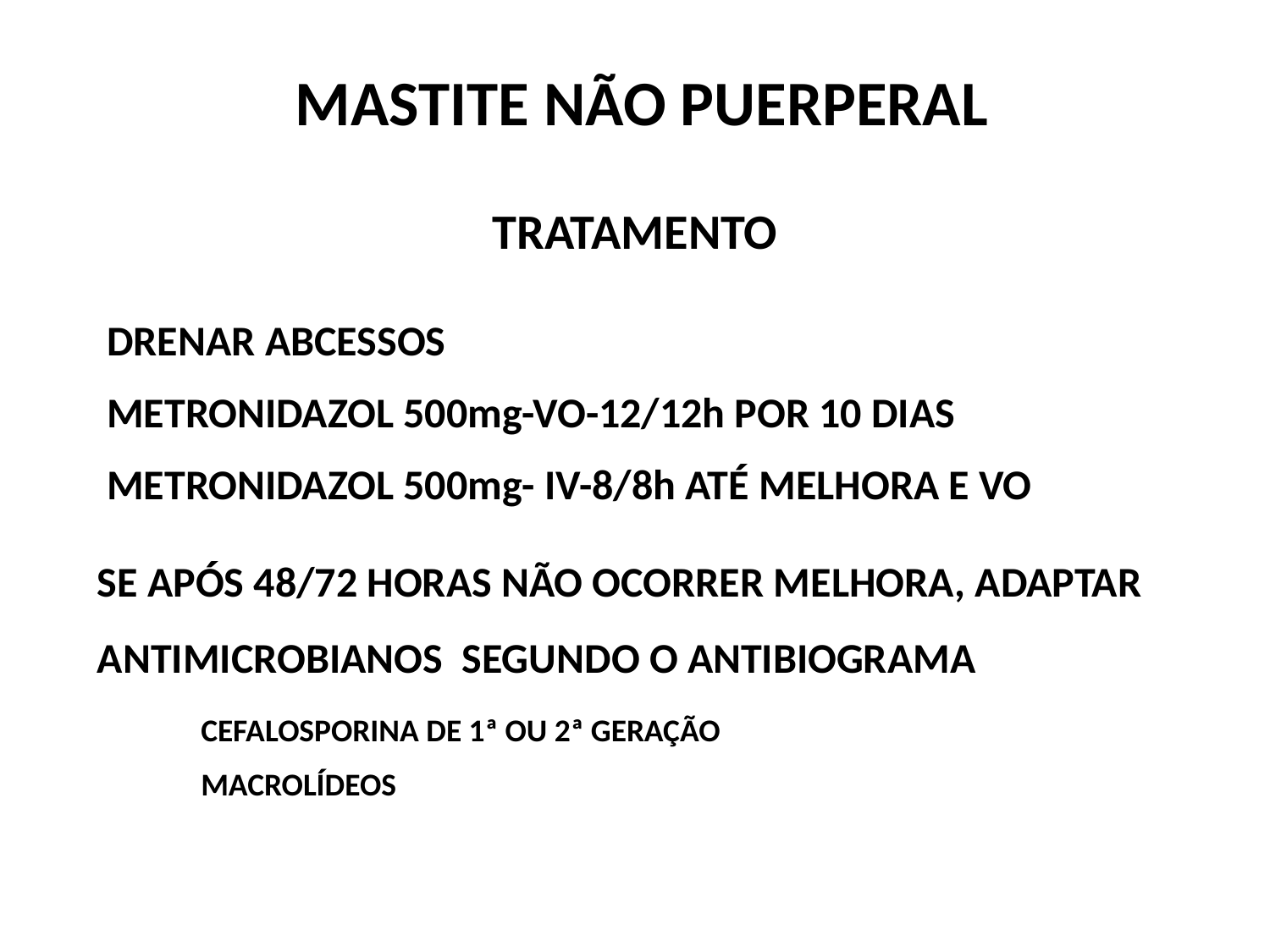

MASTITE NÃO PUERPERAL
TRATAMENTO
 DRENAR ABCESSOS
 METRONIDAZOL 500mg-VO-12/12h POR 10 DIAS
 METRONIDAZOL 500mg- IV-8/8h ATÉ MELHORA E VO
SE APÓS 48/72 HORAS NÃO OCORRER MELHORA, ADAPTAR ANTIMICROBIANOS  SEGUNDO O ANTIBIOGRAMA

CEFALOSPORINA DE 1ª OU 2ª GERAÇÃO
MACROLÍDEOS